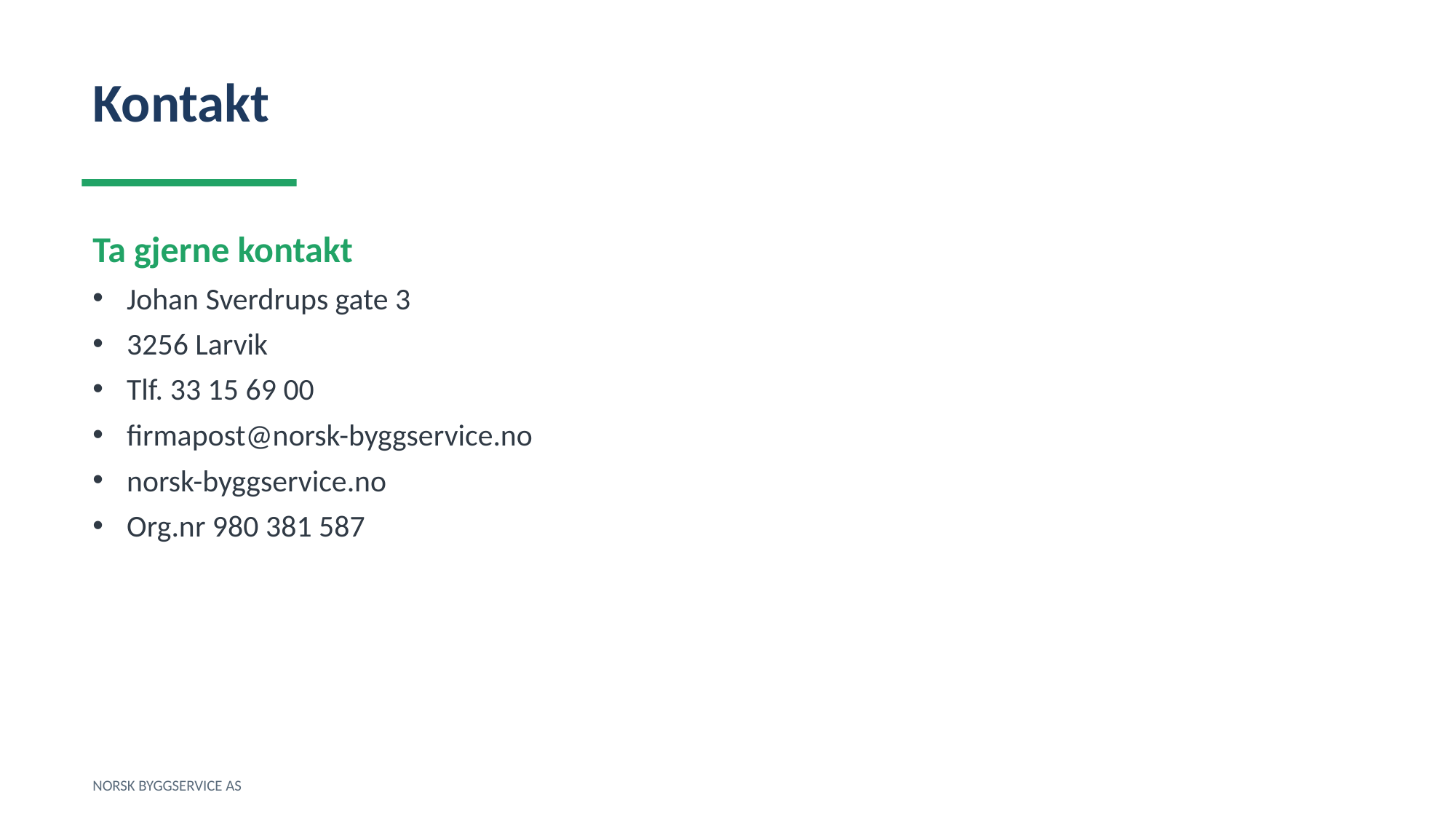

Kontakt

Ta gjerne kontakt
Johan Sverdrups gate 3
3256 Larvik
Tlf. 33 15 69 00
firmapost@norsk-byggservice.no
norsk-byggservice.no
Org.nr 980 381 587
NORSK BYGGSERVICE AS